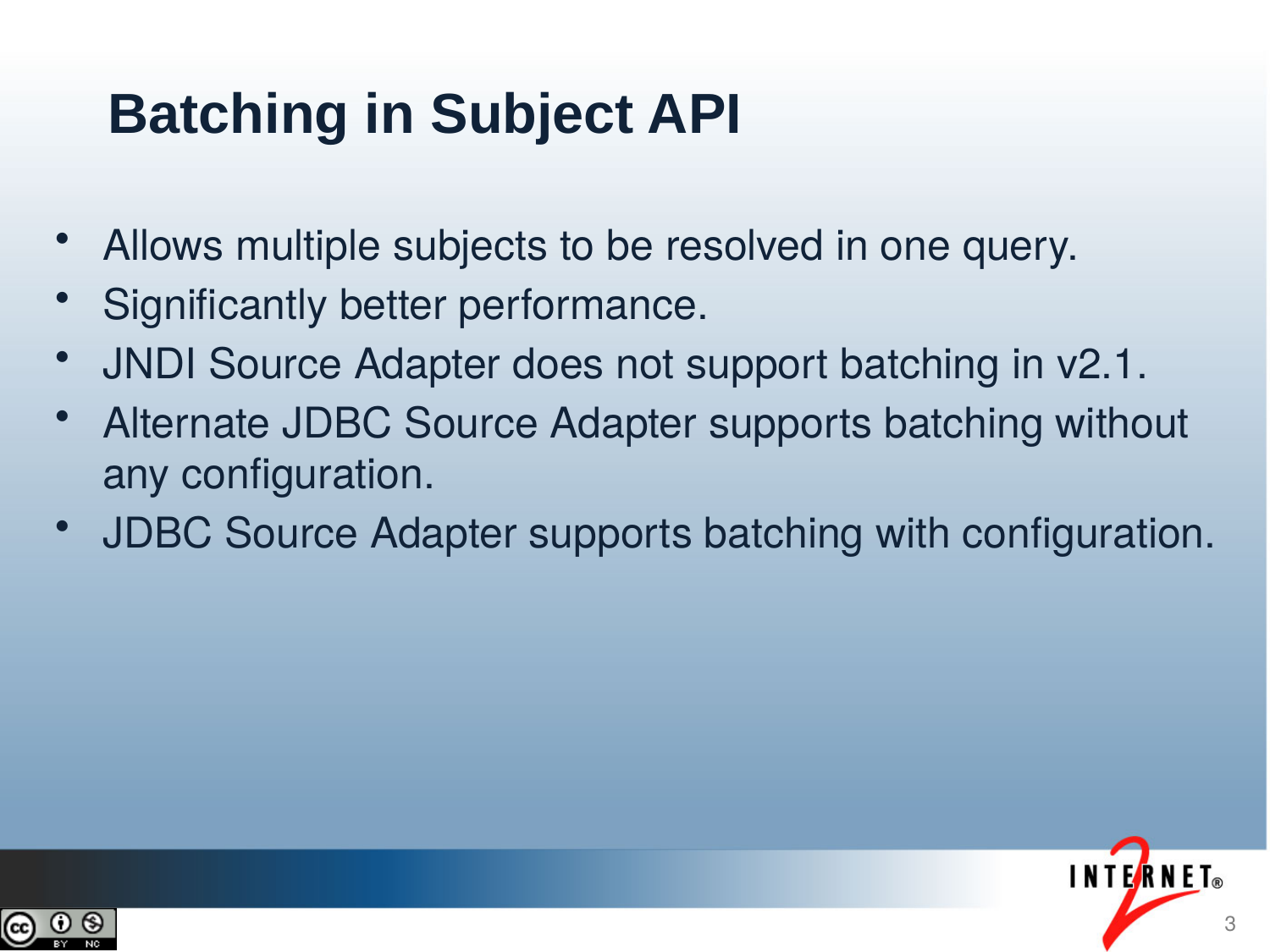

Batching in Subject API

Allows multiple subjects to be resolved in one query.
Significantly better performance.
JNDI Source Adapter does not support batching in v2.1.
Alternate JDBC Source Adapter supports batching without any configuration.
JDBC Source Adapter supports batching with configuration.
3